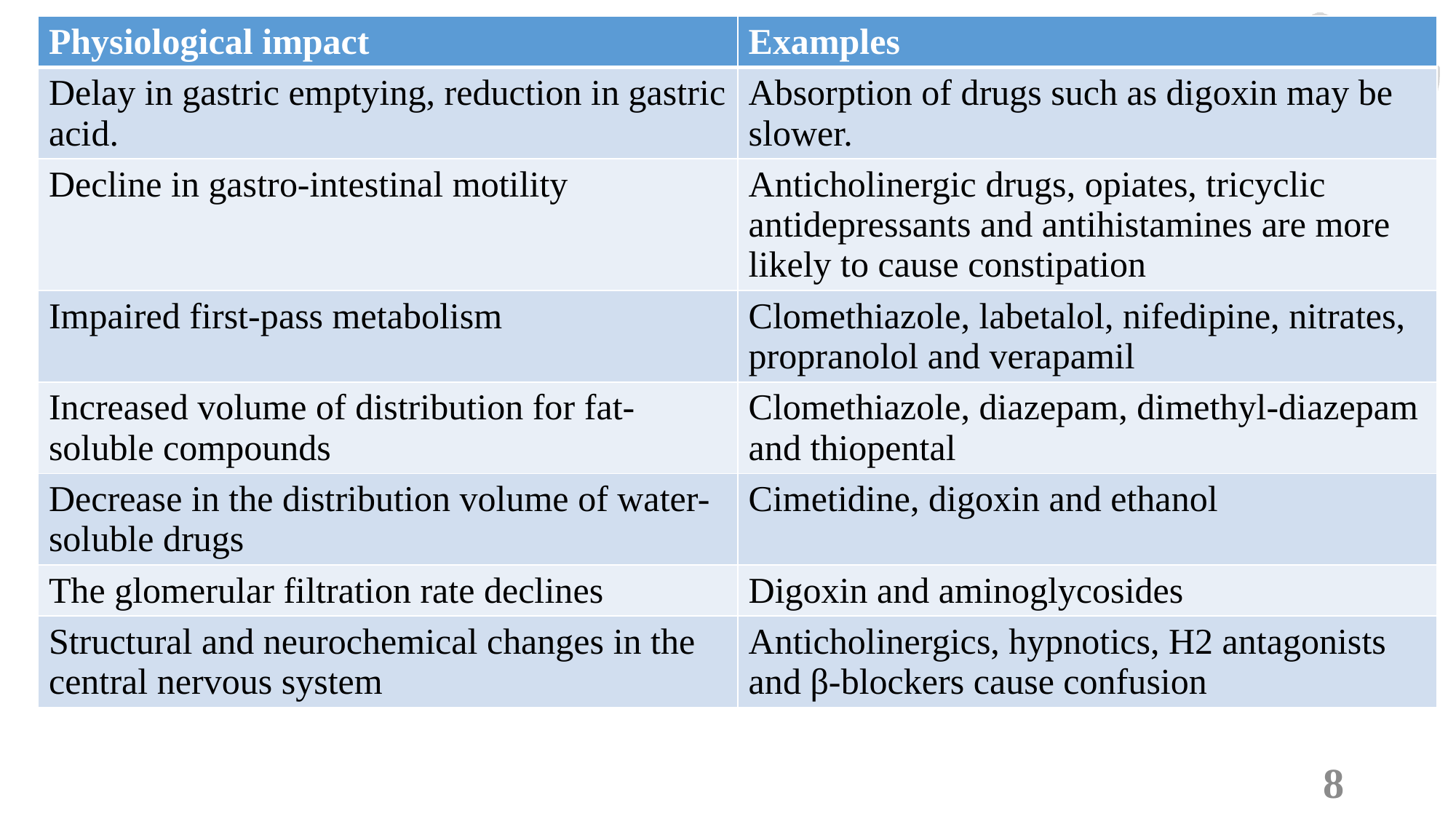

| Physiological impact | Examples |
| --- | --- |
| Delay in gastric emptying, reduction in gastric acid. | Absorption of drugs such as digoxin may be slower. |
| Decline in gastro-intestinal motility | Anticholinergic drugs, opiates, tricyclic antidepressants and antihistamines are more likely to cause constipation |
| Impaired first-pass metabolism | Clomethiazole, labetalol, nifedipine, nitrates, propranolol and verapamil |
| Increased volume of distribution for fat-soluble compounds | Clomethiazole, diazepam, dimethyl-diazepam and thiopental |
| Decrease in the distribution volume of water-soluble drugs | Cimetidine, digoxin and ethanol |
| The glomerular filtration rate declines | Digoxin and aminoglycosides |
| Structural and neurochemical changes in the central nervous system | Anticholinergics, hypnotics, H2 antagonists and β-blockers cause confusion |
8